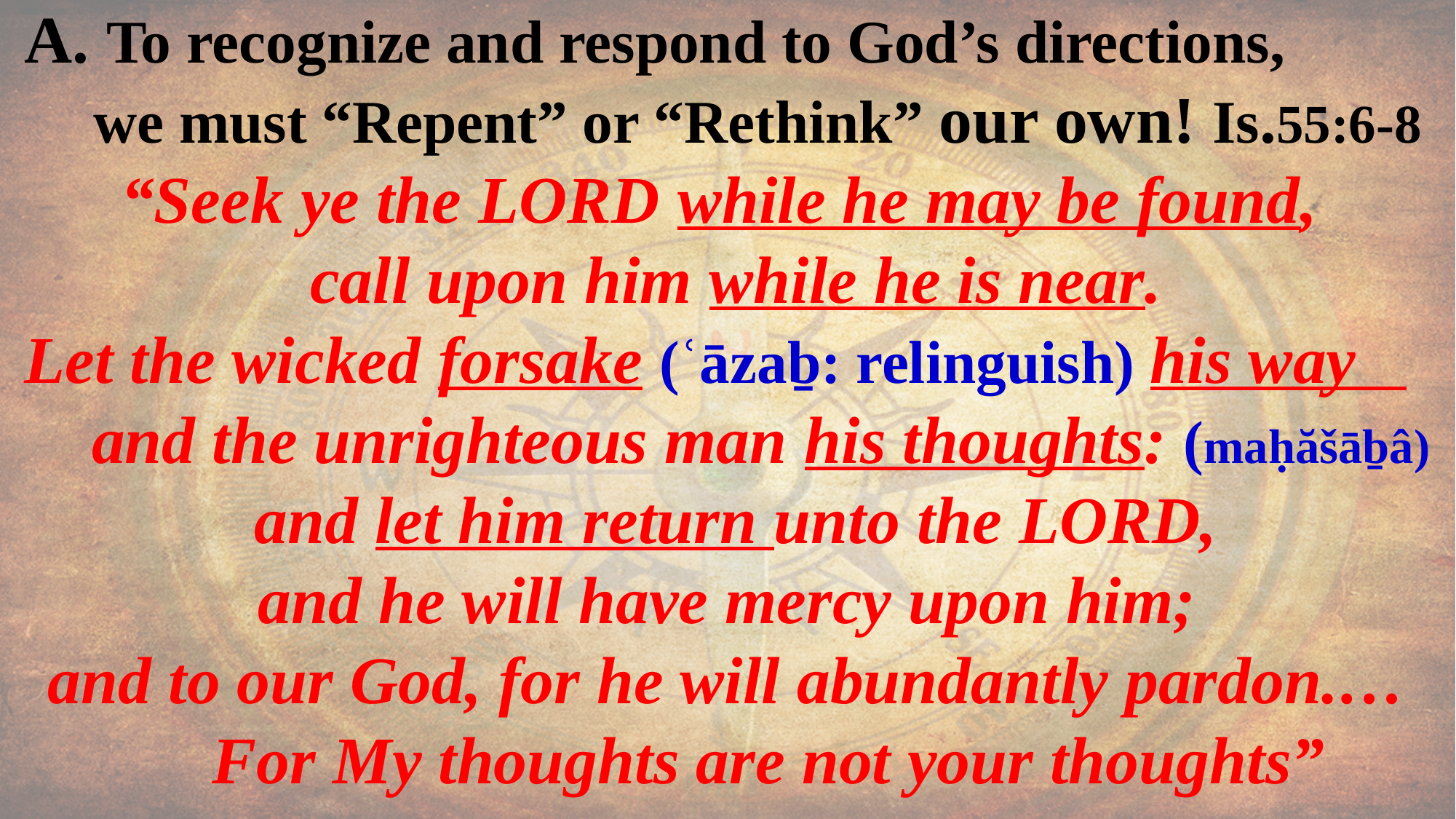

A. To recognize and respond to God’s directions,
    we must “Repent” or “Rethink” our own! Is.55:6-8 “Seek ye the LORD while he may be found,
 call upon him while he is near.
Let the wicked forsake (ʿāzaḇ: relinguish) his way
    and the unrighteous man his thoughts: (maḥăšāḇâ)
 and let him return unto the LORD,
 and he will have mercy upon him;
and to our God, for he will abundantly pardon.…
     For My thoughts are not your thoughts”